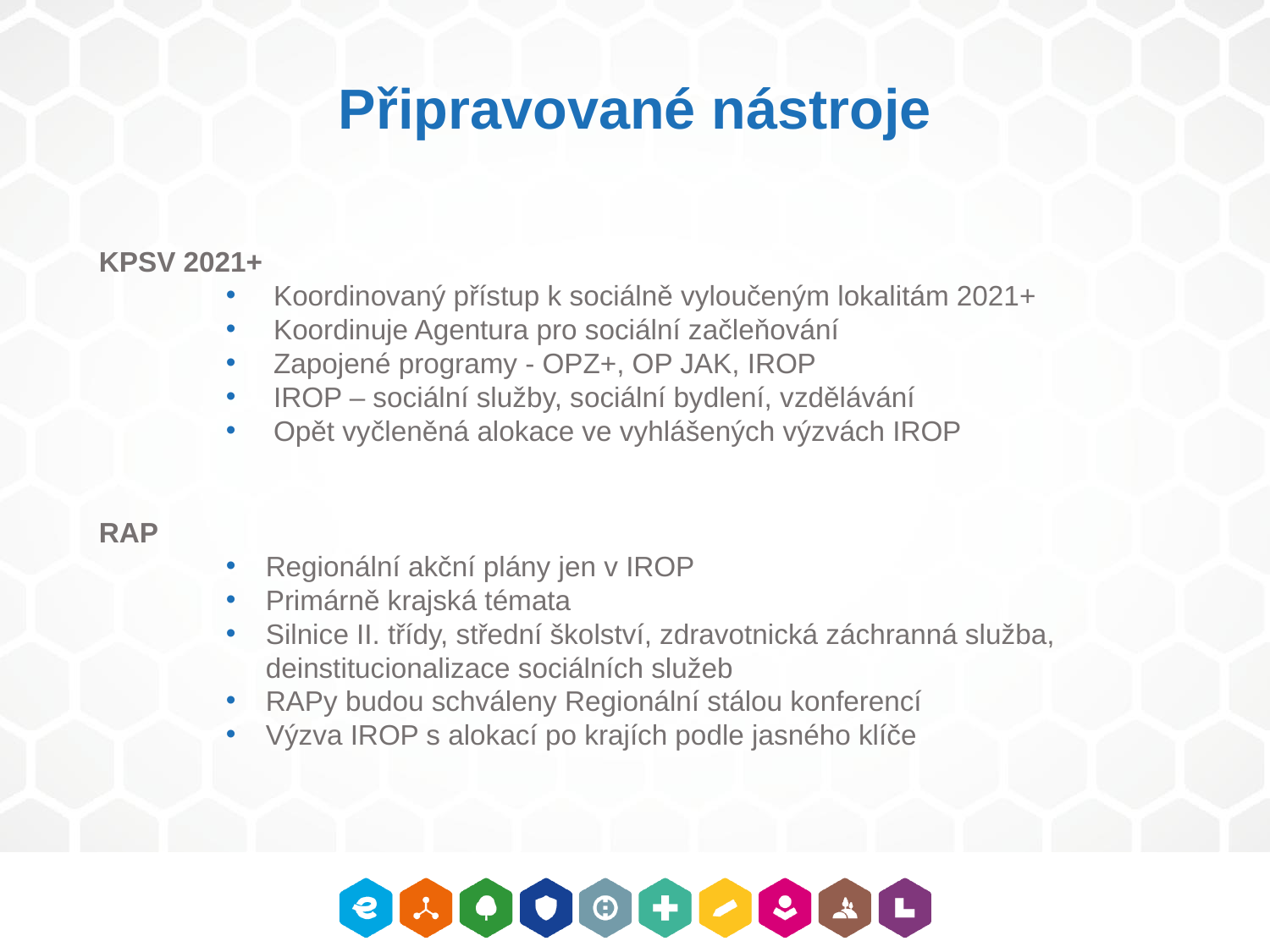

Připravované nástroje

KPSV 2021+
Koordinovaný přístup k sociálně vyloučeným lokalitám 2021+
Koordinuje Agentura pro sociální začleňování
Zapojené programy - OPZ+, OP JAK, IROP
IROP – sociální služby, sociální bydlení, vzdělávání
Opět vyčleněná alokace ve vyhlášených výzvách IROP

RAP
Regionální akční plány jen v IROP
Primárně krajská témata
Silnice II. třídy, střední školství, zdravotnická záchranná služba, deinstitucionalizace sociálních služeb
RAPy budou schváleny Regionální stálou konferencí
Výzva IROP s alokací po krajích podle jasného klíče